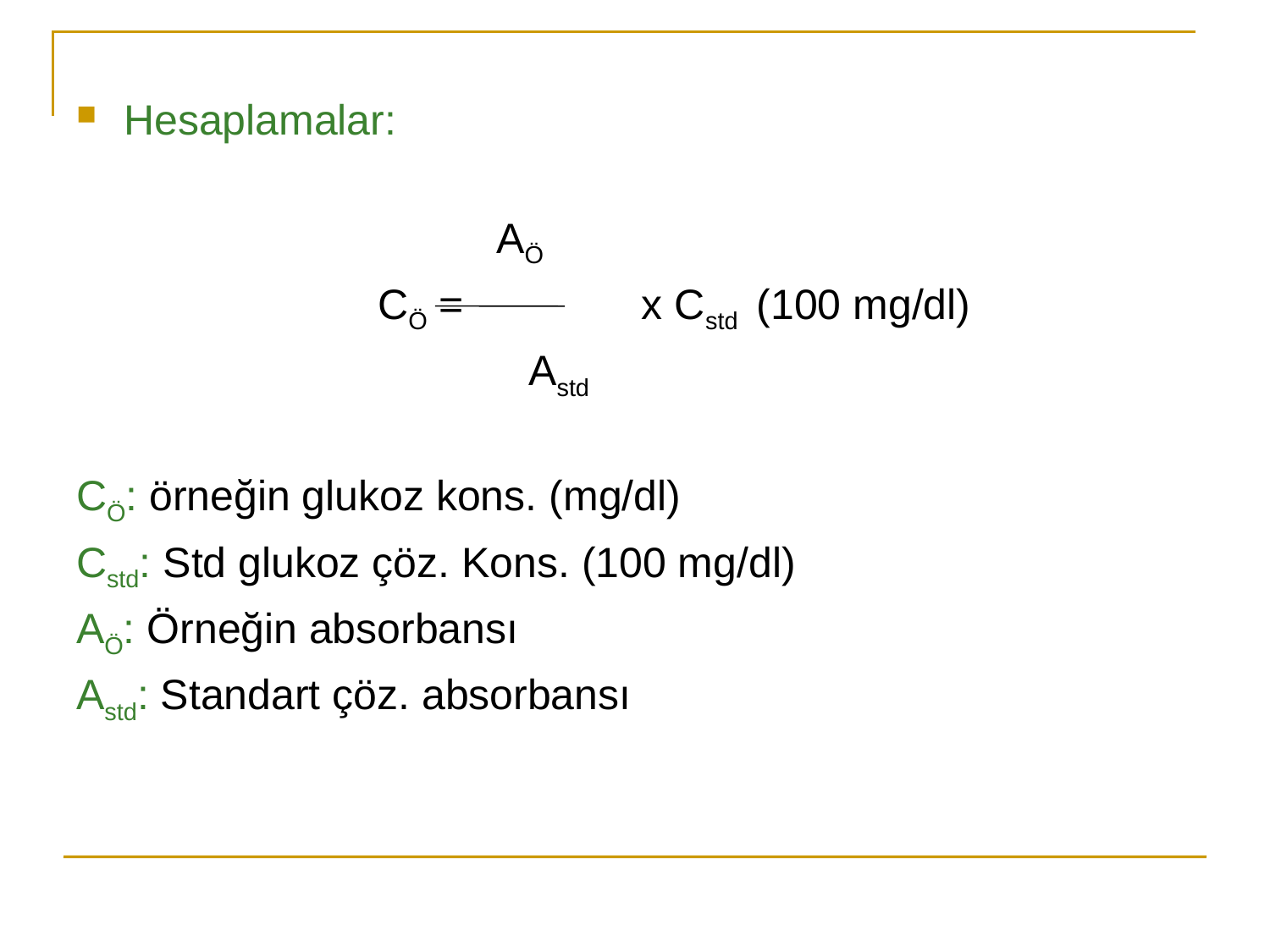

Hesaplamalar:

			          AÖ
			CÖ =               x Cstd  (100 mg/dl)
				  Astd

CÖ: örneğin glukoz kons. (mg/dl)
Cstd: Std glukoz çöz. Kons. (100 mg/dl)
AÖ: Örneğin absorbansı
Astd: Standart çöz. absorbansı